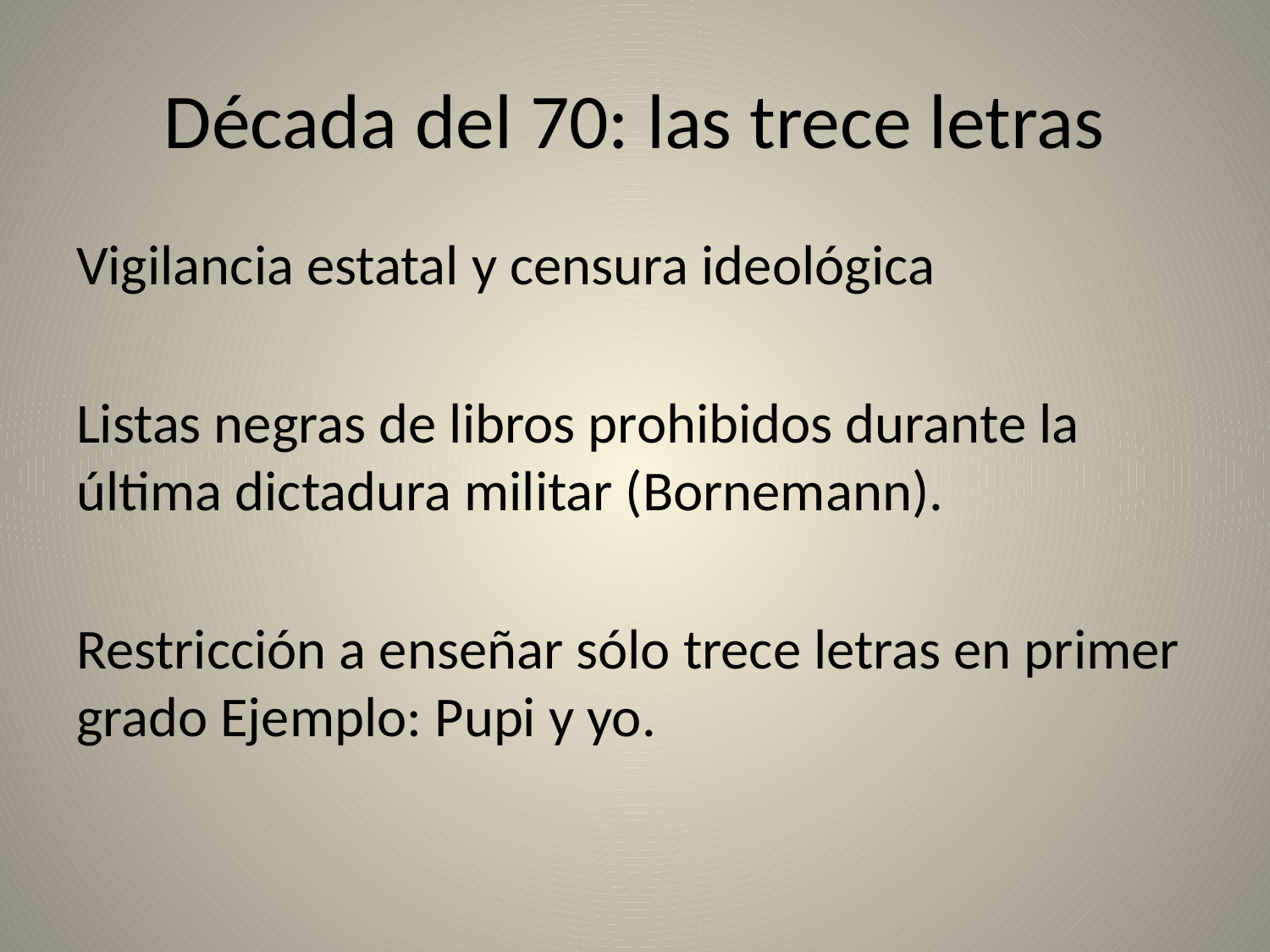

# Década del 70: las trece letras
Vigilancia estatal y censura ideológica

Listas negras de libros prohibidos durante la última dictadura militar (Bornemann).

Restricción a enseñar sólo trece letras en primer grado Ejemplo: Pupi y yo.